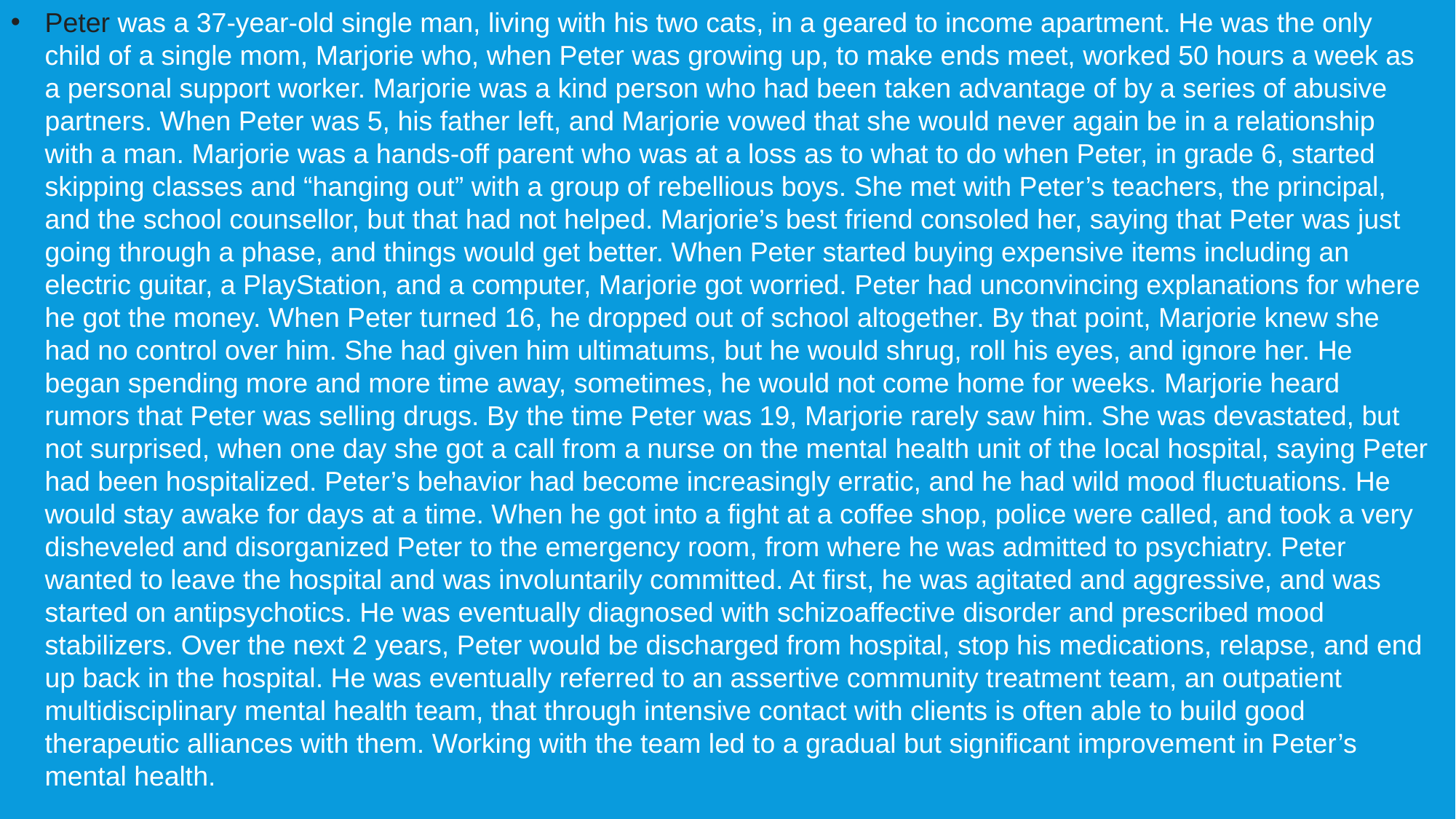

Peter was a 37-year-old single man, living with his two cats, in a geared to income apartment. He was the only child of a single mom, Marjorie who, when Peter was growing up, to make ends meet, worked 50 hours a week as a personal support worker. Marjorie was a kind person who had been taken advantage of by a series of abusive partners. When Peter was 5, his father left, and Marjorie vowed that she would never again be in a relationship with a man. Marjorie was a hands-off parent who was at a loss as to what to do when Peter, in grade 6, started skipping classes and “hanging out” with a group of rebellious boys. She met with Peter’s teachers, the principal, and the school counsellor, but that had not helped. Marjorie’s best friend consoled her, saying that Peter was just going through a phase, and things would get better. When Peter started buying expensive items including an electric guitar, a PlayStation, and a computer, Marjorie got worried. Peter had unconvincing explanations for where he got the money. When Peter turned 16, he dropped out of school altogether. By that point, Marjorie knew she had no control over him. She had given him ultimatums, but he would shrug, roll his eyes, and ignore her. He began spending more and more time away, sometimes, he would not come home for weeks. Marjorie heard rumors that Peter was selling drugs. By the time Peter was 19, Marjorie rarely saw him. She was devastated, but not surprised, when one day she got a call from a nurse on the mental health unit of the local hospital, saying Peter had been hospitalized. Peter’s behavior had become increasingly erratic, and he had wild mood fluctuations. He would stay awake for days at a time. When he got into a fight at a coffee shop, police were called, and took a very disheveled and disorganized Peter to the emergency room, from where he was admitted to psychiatry. Peter wanted to leave the hospital and was involuntarily committed. At first, he was agitated and aggressive, and was started on antipsychotics. He was eventually diagnosed with schizoaffective disorder and prescribed mood stabilizers. Over the next 2 years, Peter would be discharged from hospital, stop his medications, relapse, and end up back in the hospital. He was eventually referred to an assertive community treatment team, an outpatient multidisciplinary mental health team, that through intensive contact with clients is often able to build good therapeutic alliances with them. Working with the team led to a gradual but significant improvement in Peter’s mental health.